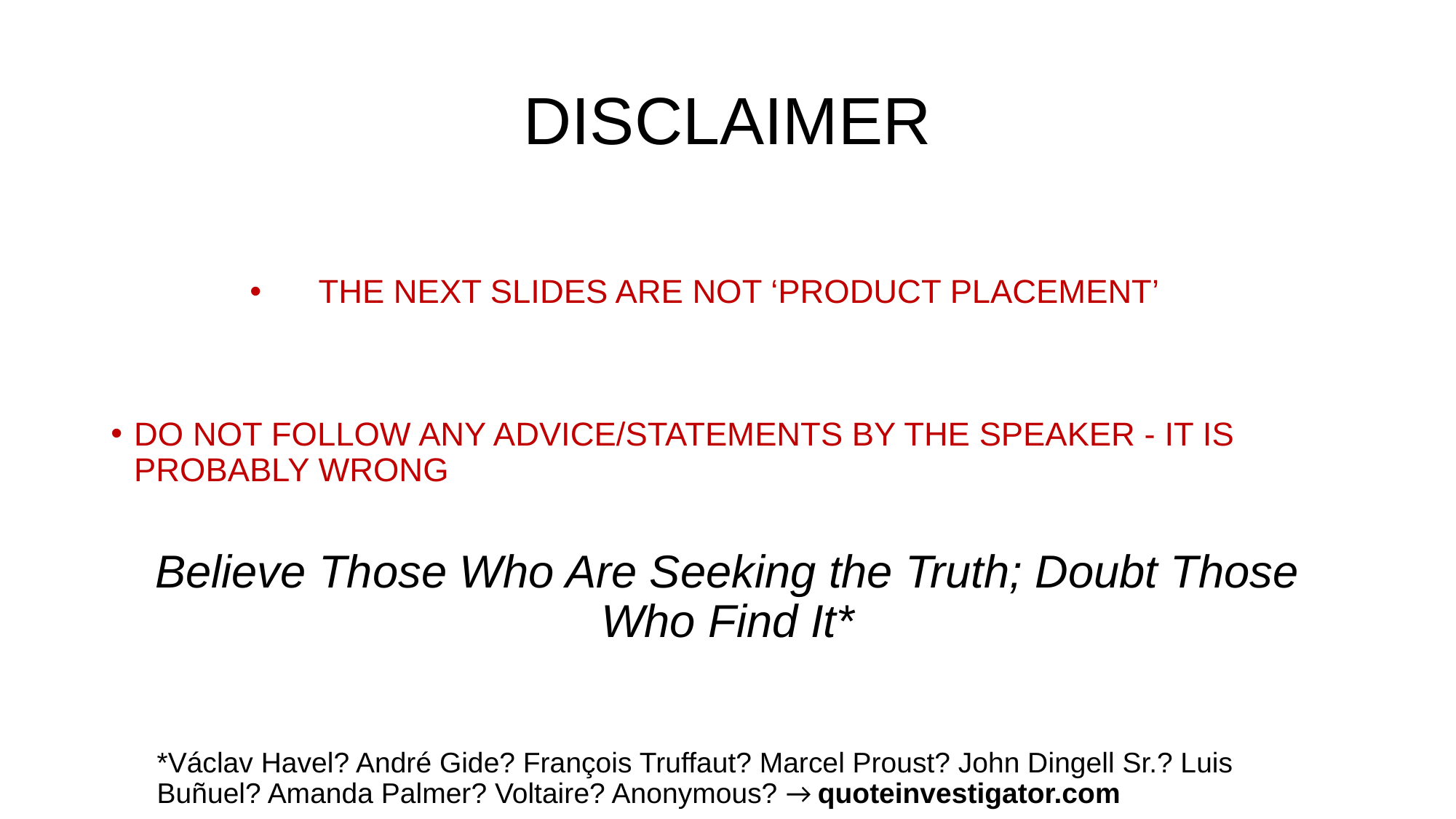

# DISCLAIMER

THE NEXT SLIDES ARE NOT ‘PRODUCT PLACEMENT’

DO NOT FOLLOW ANY ADVICE/STATEMENTS BY THE SPEAKER - IT IS PROBABLY WRONG

Believe Those Who Are Seeking the Truth; Doubt Those Who Find It*

*Václav Havel? André Gide? François Truffaut? Marcel Proust? John Dingell Sr.? Luis Buñuel? Amanda Palmer? Voltaire? Anonymous? → quoteinvestigator.com